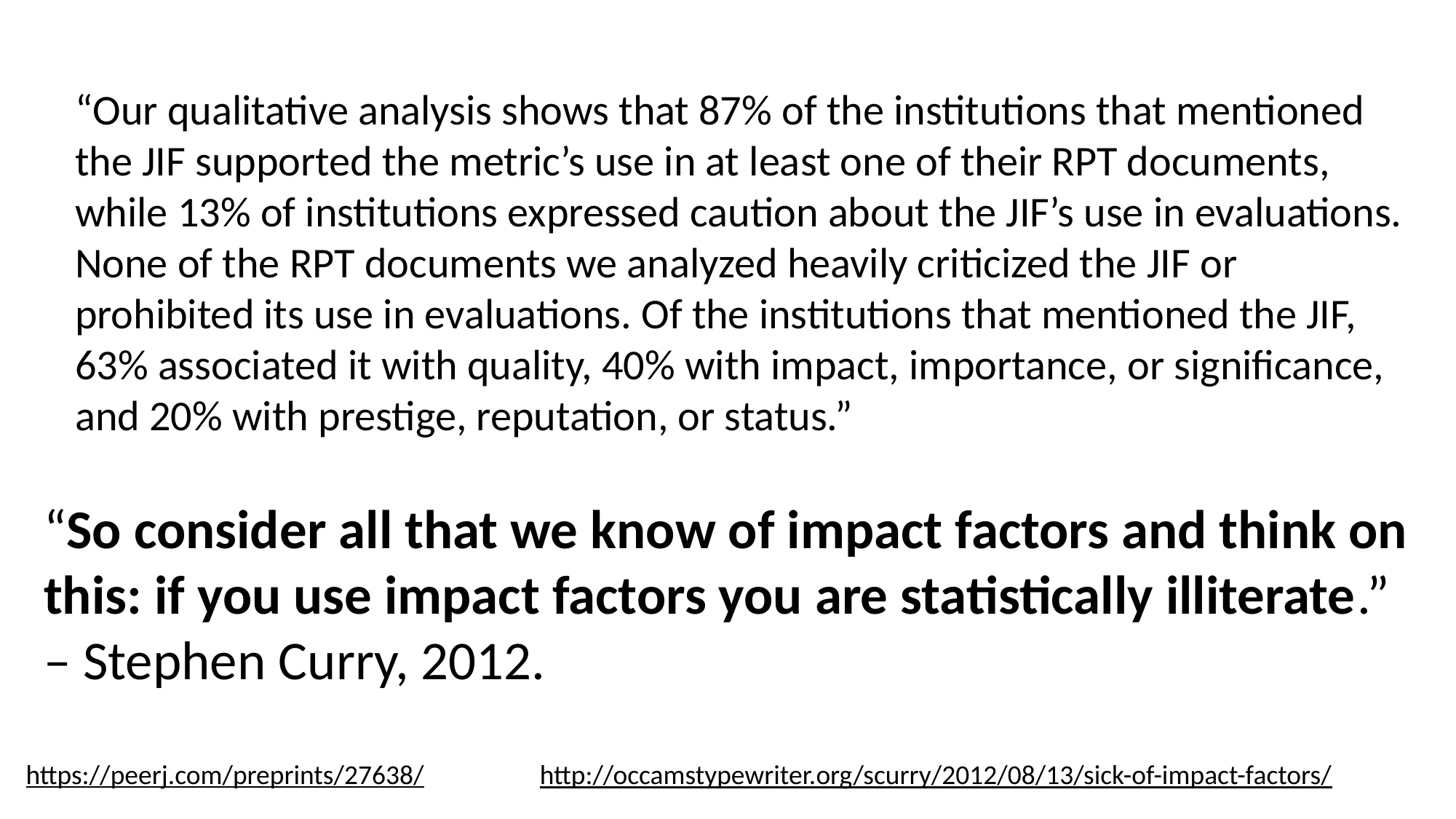

“Our qualitative analysis shows that 87% of the institutions that mentioned the JIF supported the metric’s use in at least one of their RPT documents, while 13% of institutions expressed caution about the JIF’s use in evaluations. None of the RPT documents we analyzed heavily criticized the JIF or prohibited its use in evaluations. Of the institutions that mentioned the JIF, 63% associated it with quality, 40% with impact, importance, or significance, and 20% with prestige, reputation, or status.”
“So consider all that we know of impact factors and think on this: if you use impact factors you are statistically illiterate.” – Stephen Curry, 2012.
https://peerj.com/preprints/27638/
http://occamstypewriter.org/scurry/2012/08/13/sick-of-impact-factors/